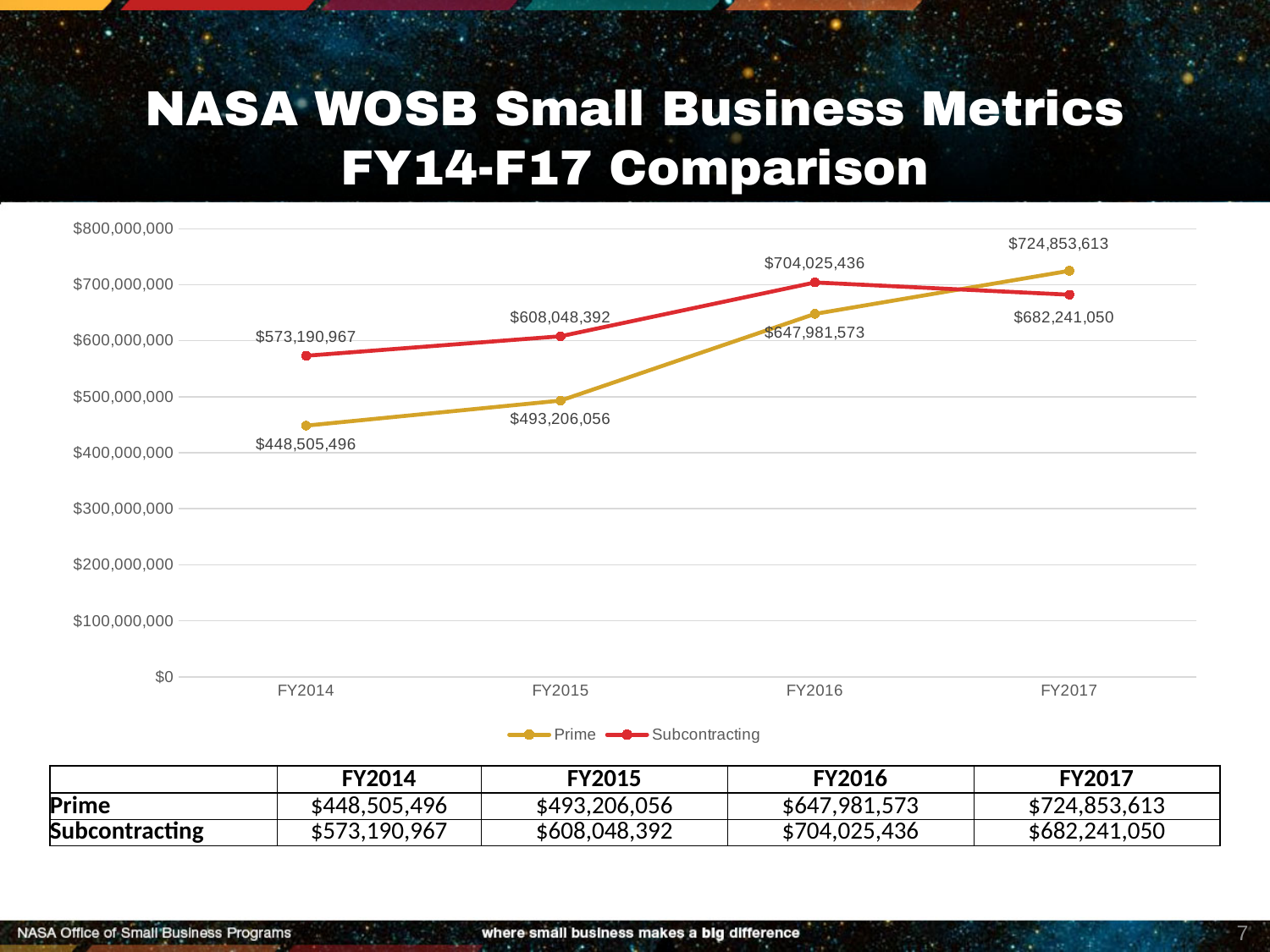

# NASA WOSB Small Business Metrics FY14-F17 Comparison

### Chart

| Category | Prime | Subcontracting |
|---|---|---|
| FY2014 | 448505495.80999994 | 573190967.0 |
| FY2015 | 493206056.0 | 608048392.0 |
| FY2016 | 647981573.0 | 704025436.0 |
| FY2017 | 724853613.0 | 682241050.0 |
|  | FY2014 | FY2015 | FY2016 | FY2017 |
| --- | --- | --- | --- | --- |
| Prime | $448,505,496 | $493,206,056 | $647,981,573 | $724,853,613 |
| Subcontracting | $573,190,967 | $608,048,392 | $704,025,436 | $682,241,050 |

7